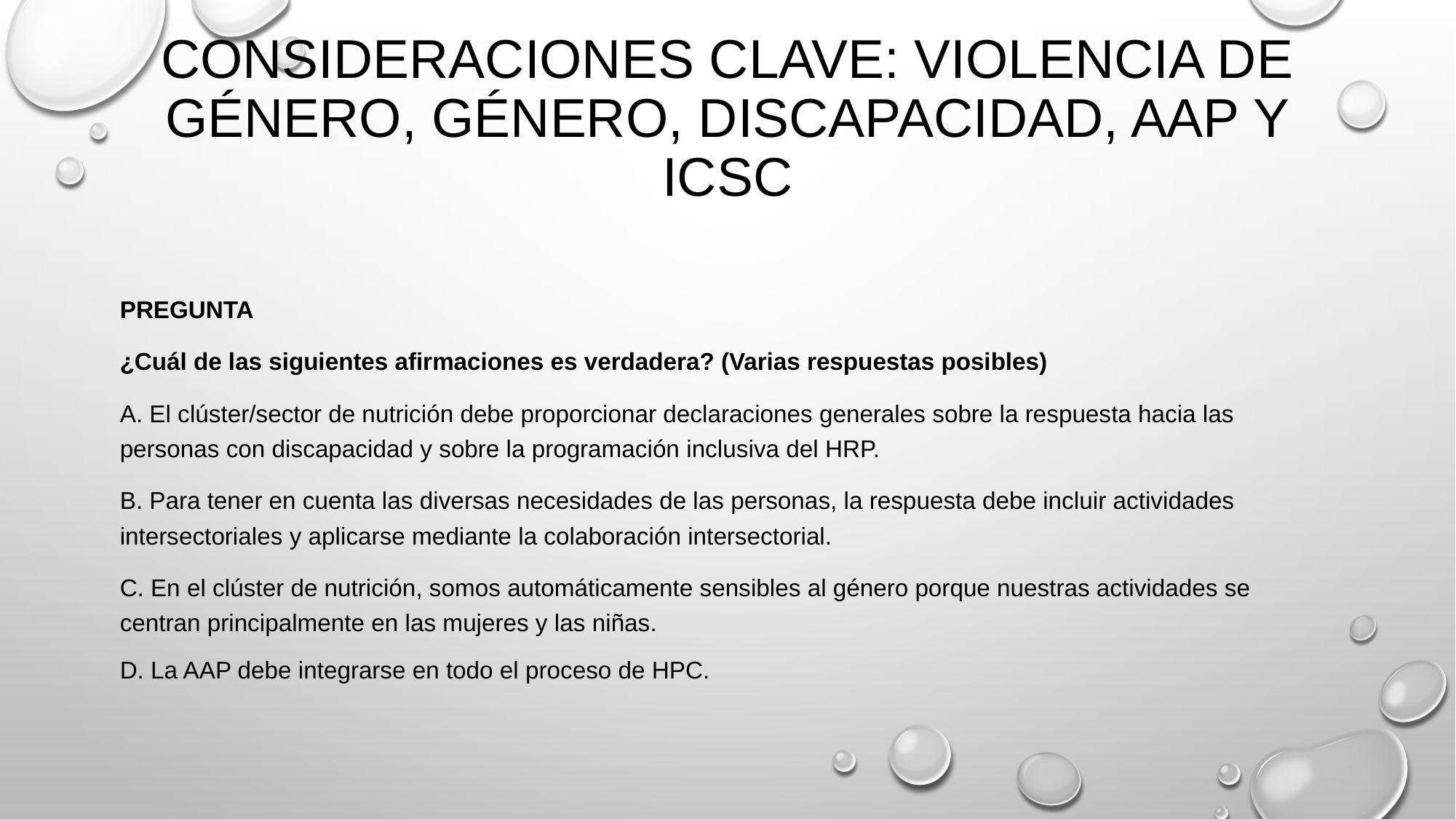

# CONSIDERACIONES CLAVE: VIOLENCIA DE GÉNERO, GÉNERO, DISCAPACIDAD, AAP Y ICSC
PREGUNTA
¿Cuál de las siguientes afirmaciones es verdadera? (Varias respuestas posibles)
A. El clúster/sector de nutrición debe proporcionar declaraciones generales sobre la respuesta hacia las personas con discapacidad y sobre la programación inclusiva del HRP.
B. Para tener en cuenta las diversas necesidades de las personas, la respuesta debe incluir actividades intersectoriales y aplicarse mediante la colaboración intersectorial.
C. En el clúster de nutrición, somos automáticamente sensibles al género porque nuestras actividades se centran principalmente en las mujeres y las niñas.
D. La AAP debe integrarse en todo el proceso de HPC.